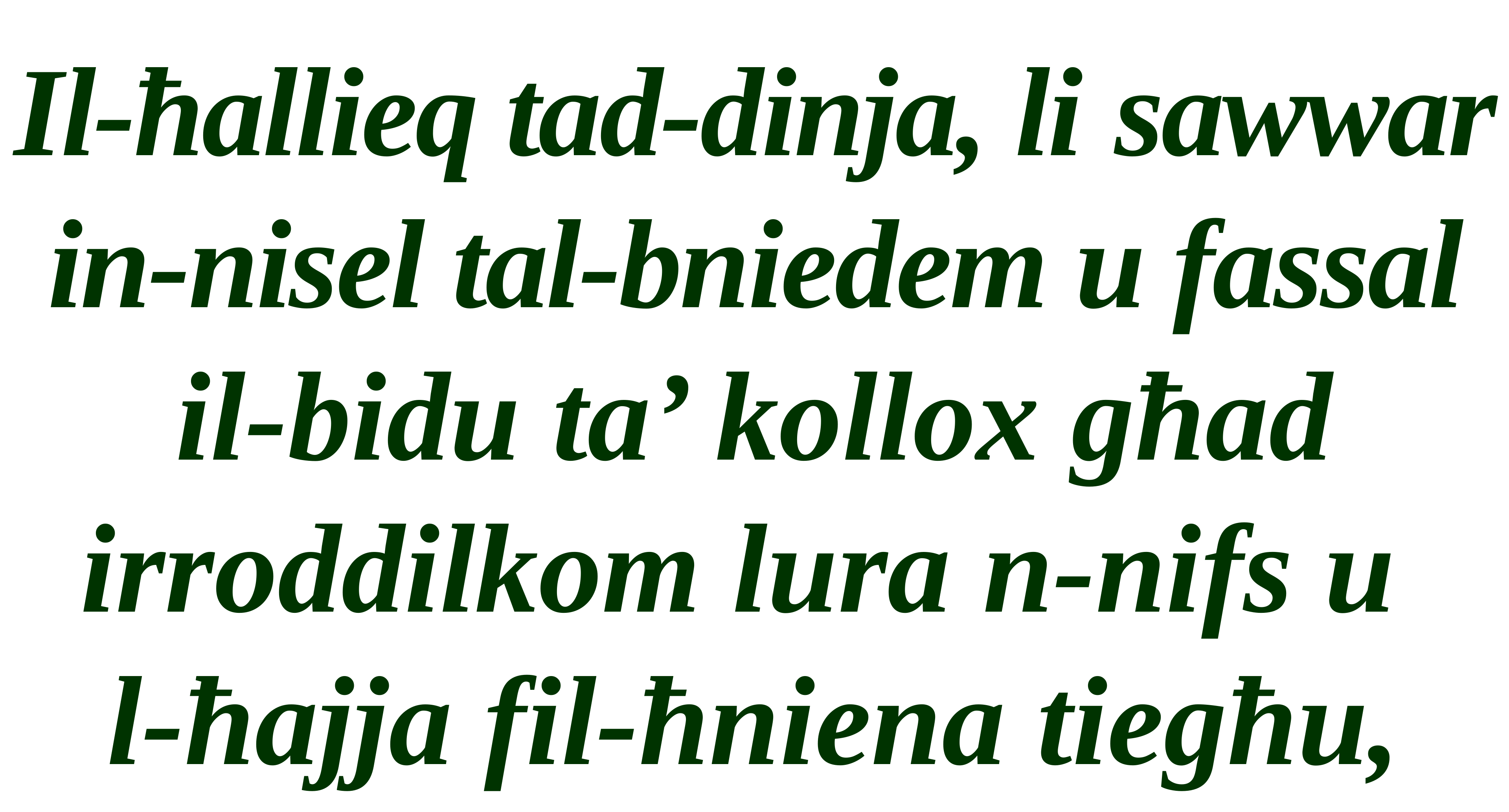

Il-ħallieq tad-dinja, li sawwar in-nisel tal-bniedem u fassal il-bidu ta’ kollox għad irroddilkom lura n-nifs u
l-ħajja fil-ħniena tiegħu,